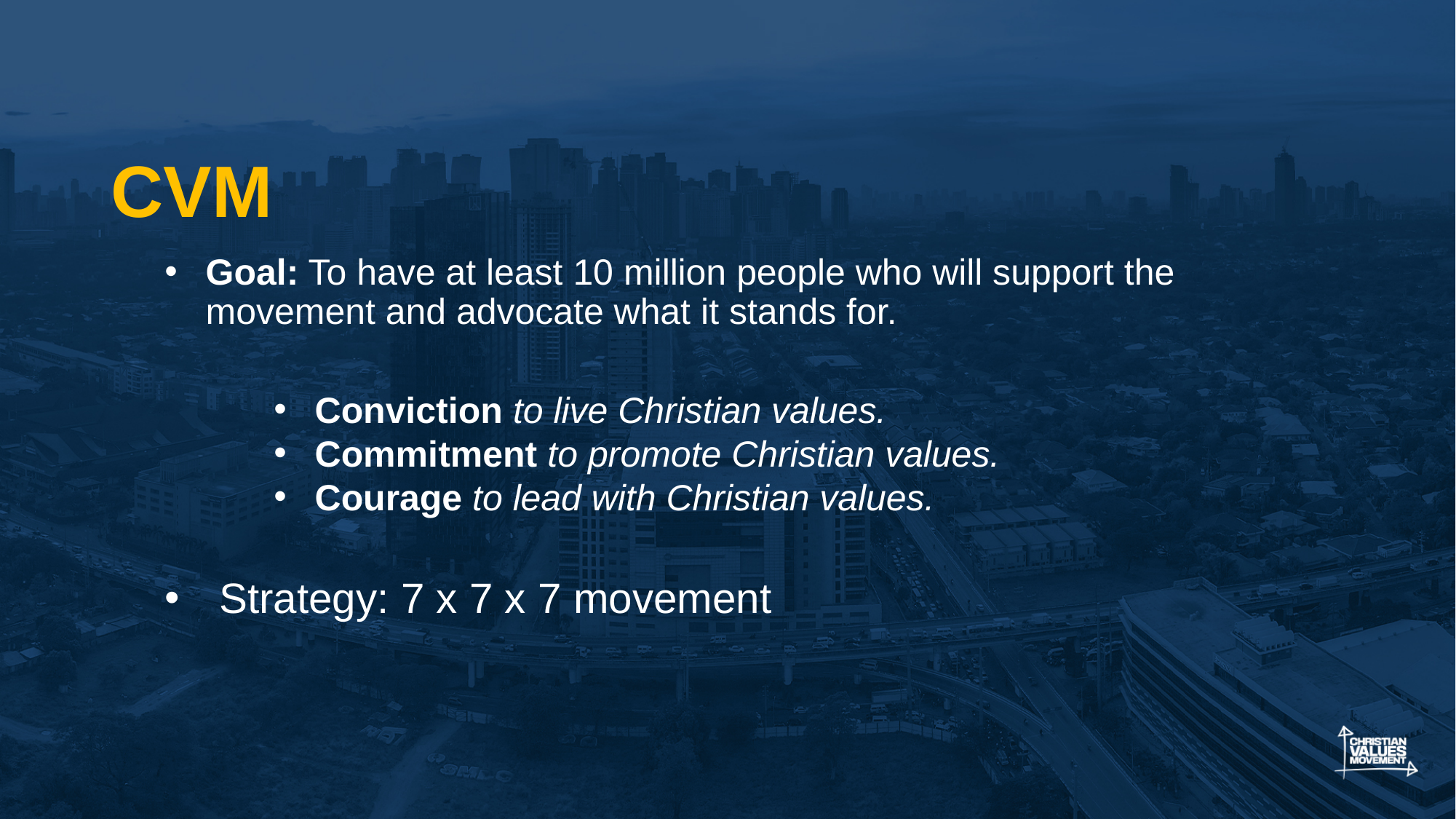

# CVM
Goal: To have at least 10 million people who will support the movement and advocate what it stands for.

Conviction to live Christian values.
Commitment to promote Christian values.
Courage to lead with Christian values.

Strategy: 7 x 7 x 7 movement